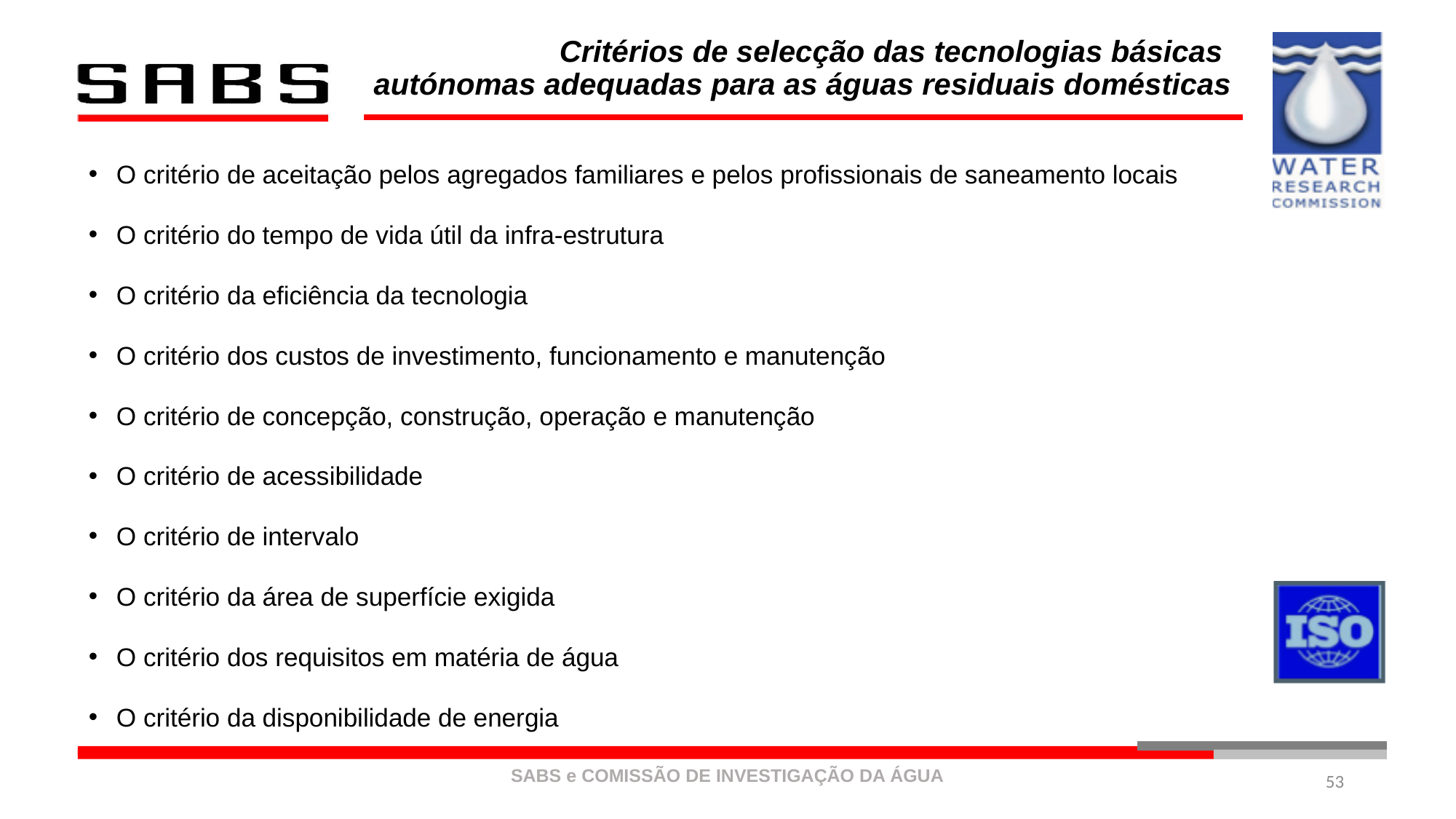

# Critérios de selecção das tecnologias básicas autónomas adequadas para as águas residuais domésticas

O critério de aceitação pelos agregados familiares e pelos profissionais de saneamento locais
O critério do tempo de vida útil da infra-estrutura
O critério da eficiência da tecnologia
O critério dos custos de investimento, funcionamento e manutenção
O critério de concepção, construção, operação e manutenção
O critério de acessibilidade
O critério de intervalo
O critério da área de superfície exigida
O critério dos requisitos em matéria de água
O critério da disponibilidade de energia

53